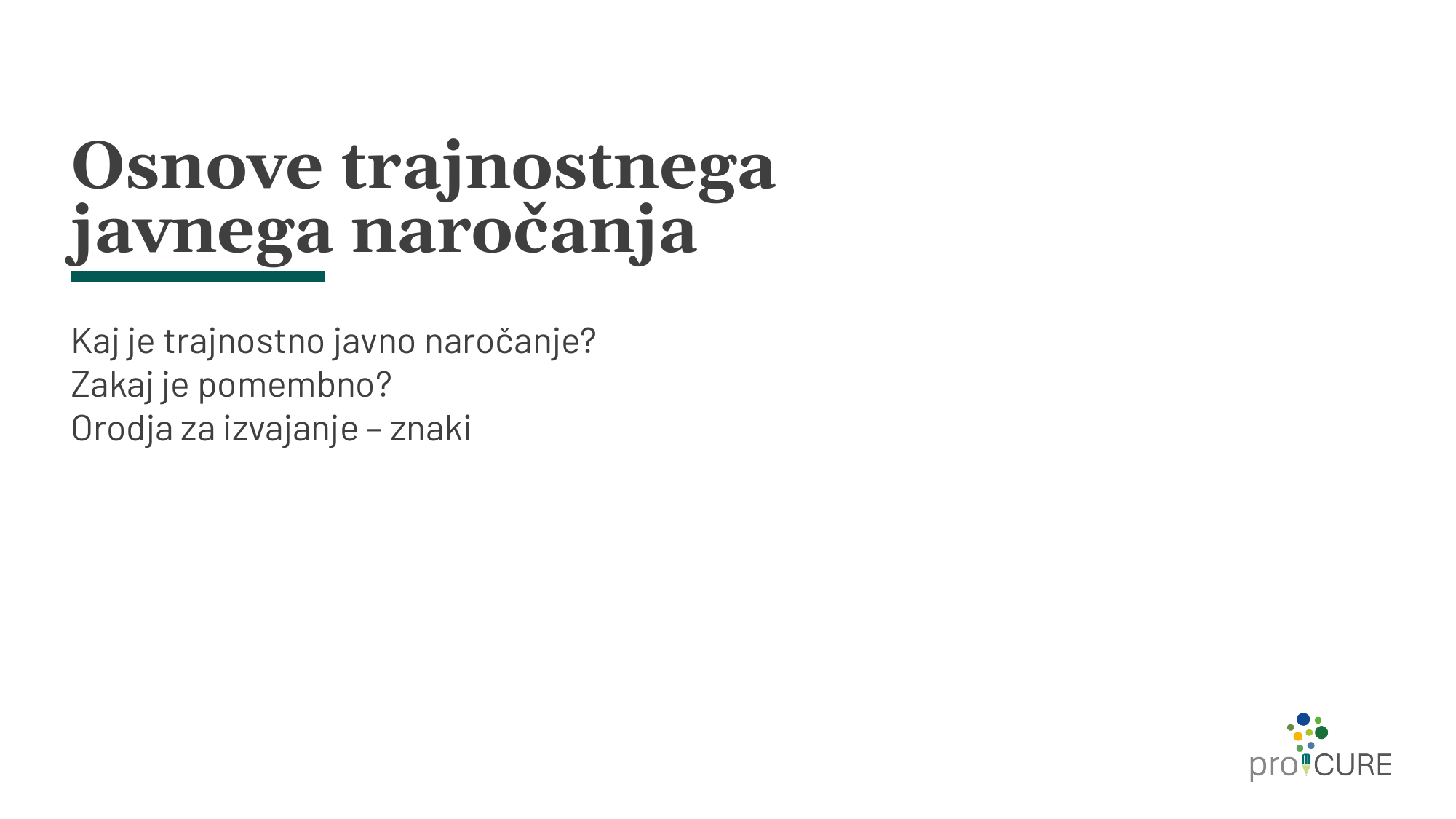

# Osnove trajnostnega javnega naročanja
Kaj je trajnostno javno naročanje?
Zakaj je pomembno?
Orodja za izvajanje – znaki